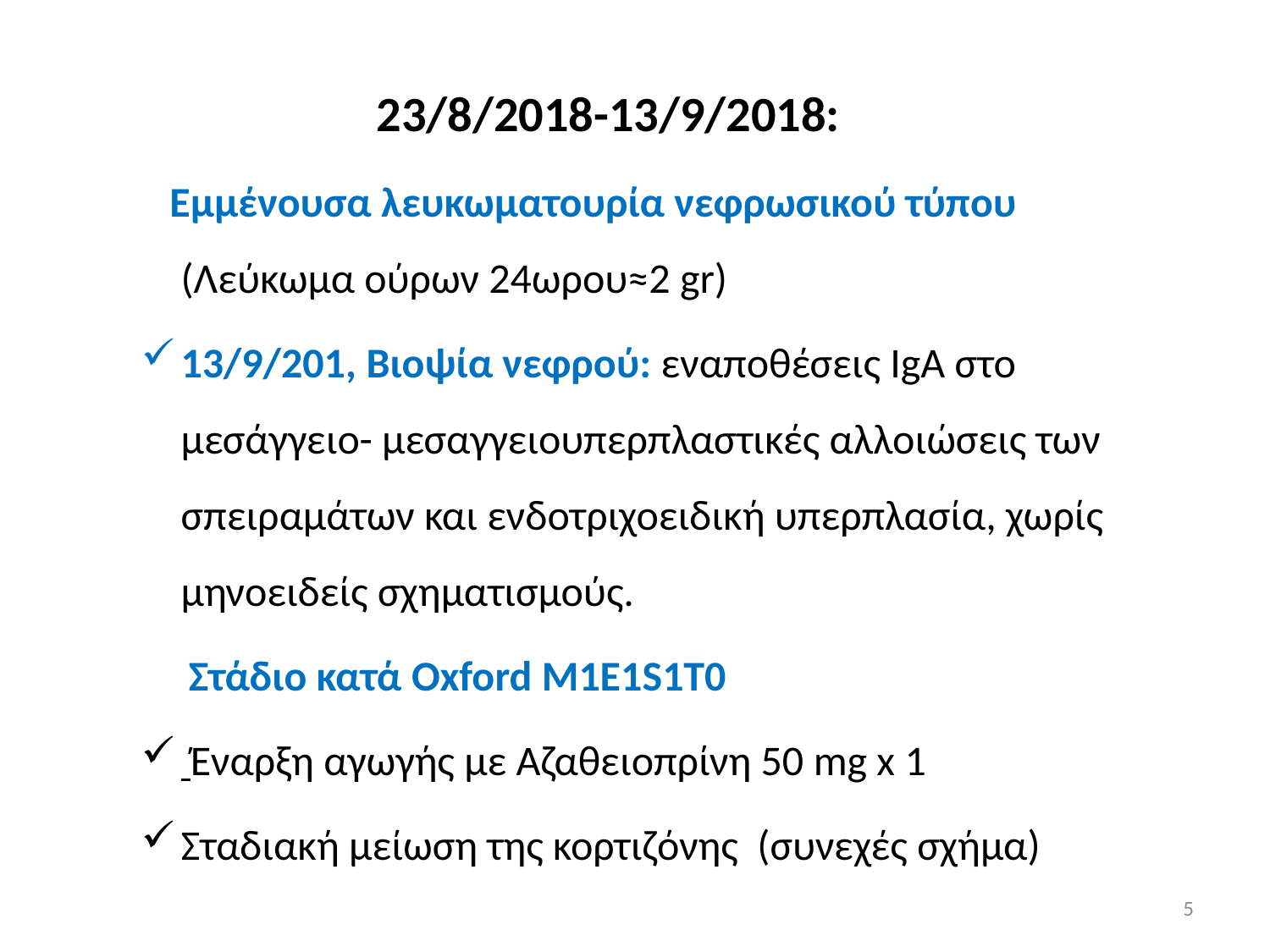

23/8/2018-13/9/2018:
   Εμμένουσα λευκωματουρία νεφρωσικού τύπου (Λεύκωμα ούρων 24ωρου≈2 gr)
13/9/201, Bιοψία νεφρού: εναποθέσεις IgA στο μεσάγγειο- μεσαγγειουπερπλαστικές αλλοιώσεις των σπειραμάτων και ενδοτριχοειδική υπερπλασία, χωρίς μηνοειδείς σχηματισμούς.
     Στάδιο κατά Oxford Μ1Ε1S1T0
 Έναρξη αγωγής με Αζαθειοπρίνη 50 mg x 1
Σταδιακή μείωση της κορτιζόνης  (συνεχές σχήμα)

5